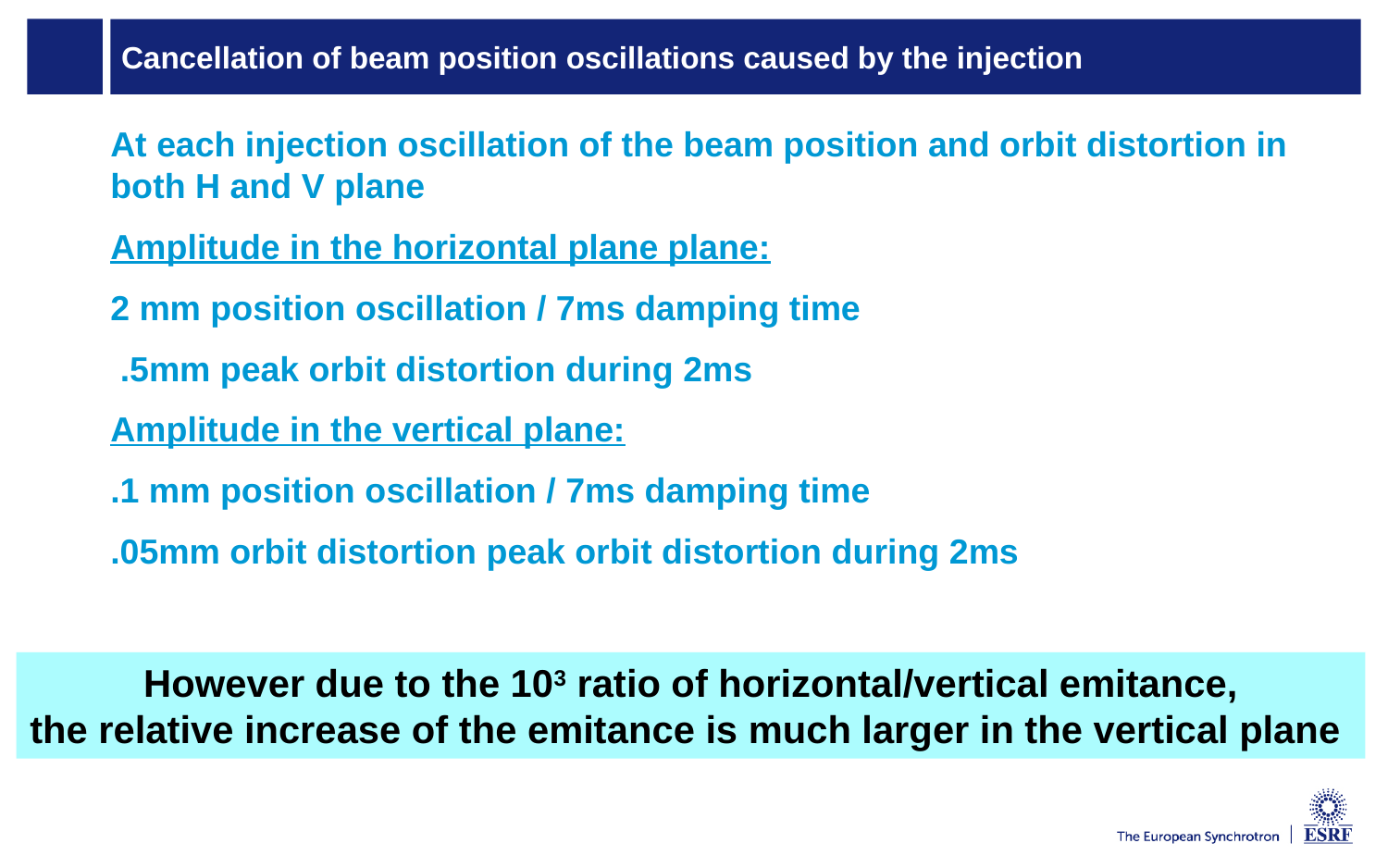

# Cancellation of beam position oscillations caused by the injection
At each injection oscillation of the beam position and orbit distortion in both H and V plane
Amplitude in the horizontal plane plane:
2 mm position oscillation / 7ms damping time
 .5mm peak orbit distortion during 2ms
Amplitude in the vertical plane:
.1 mm position oscillation / 7ms damping time
.05mm orbit distortion peak orbit distortion during 2ms
However due to the 103 ratio of horizontal/vertical emitance,
the relative increase of the emitance is much larger in the vertical plane